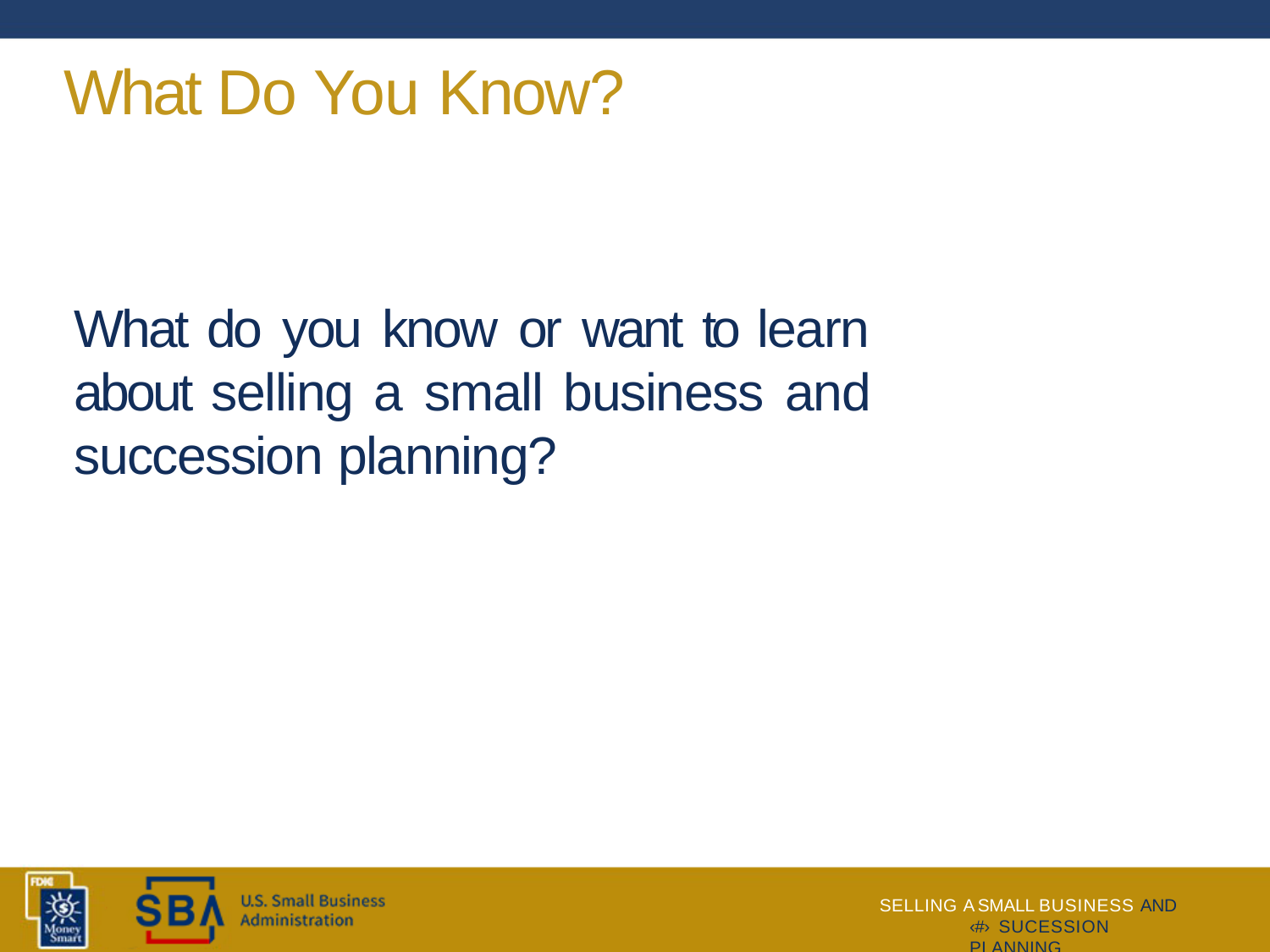

What Do You Know?
What do you know or want to learn  about selling a small business and  succession planning?

SELLING A SMALL BUSINESS AND ‹#›  SUCESSION PLANNING